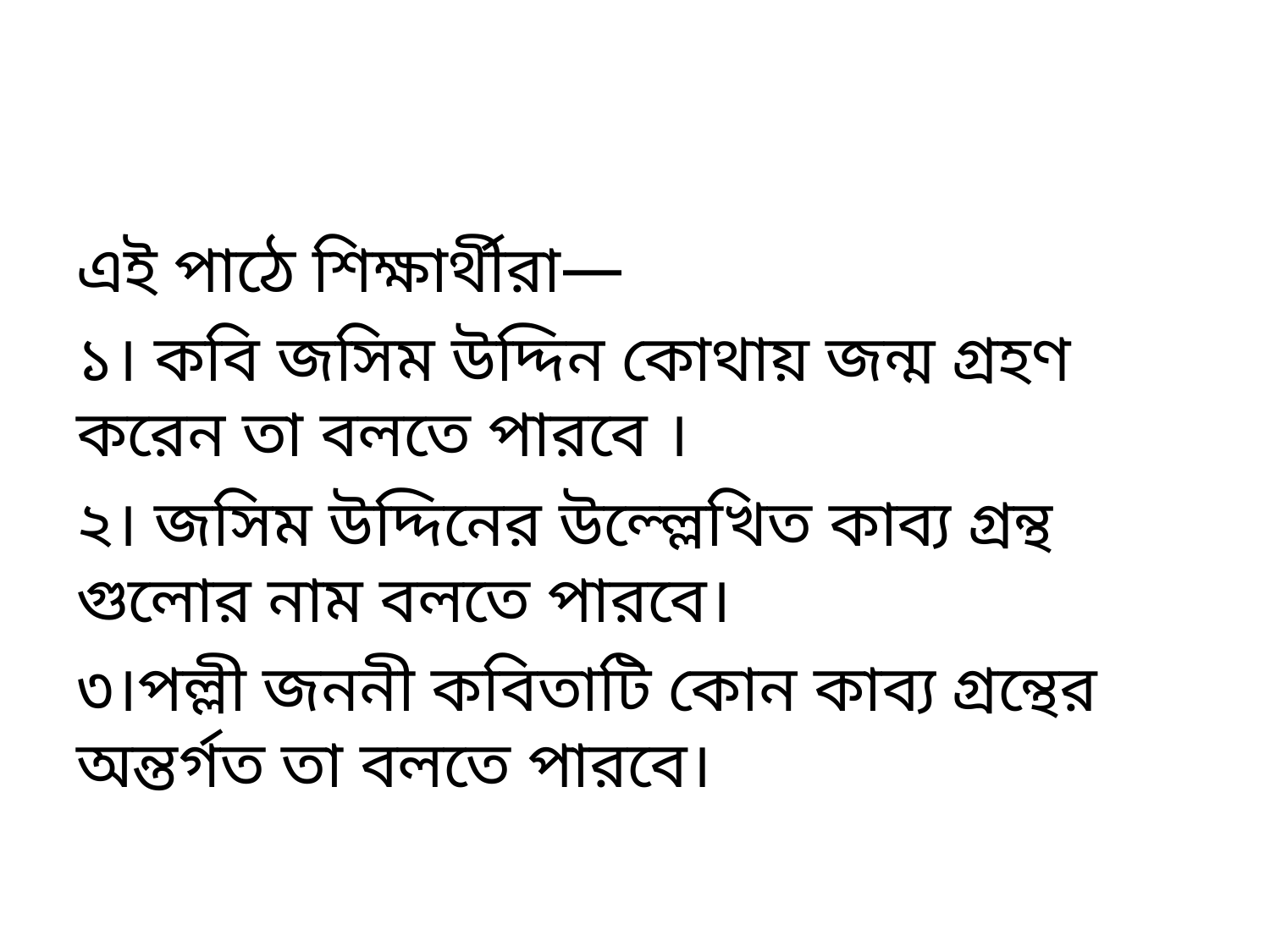

এই পাঠে শিক্ষার্থীরা—
১। কবি জসিম উদ্দিন কোথায় জন্ম গ্রহণ করেন তা বলতে পারবে ।
২। জসিম উদ্দিনের উল্ল্লেখিত কাব্য গ্রন্থ গুলোর নাম বলতে পারবে।
৩।পল্লী জননী কবিতাটি কোন কাব্য গ্রন্থের অন্তর্গত তা বলতে পারবে।